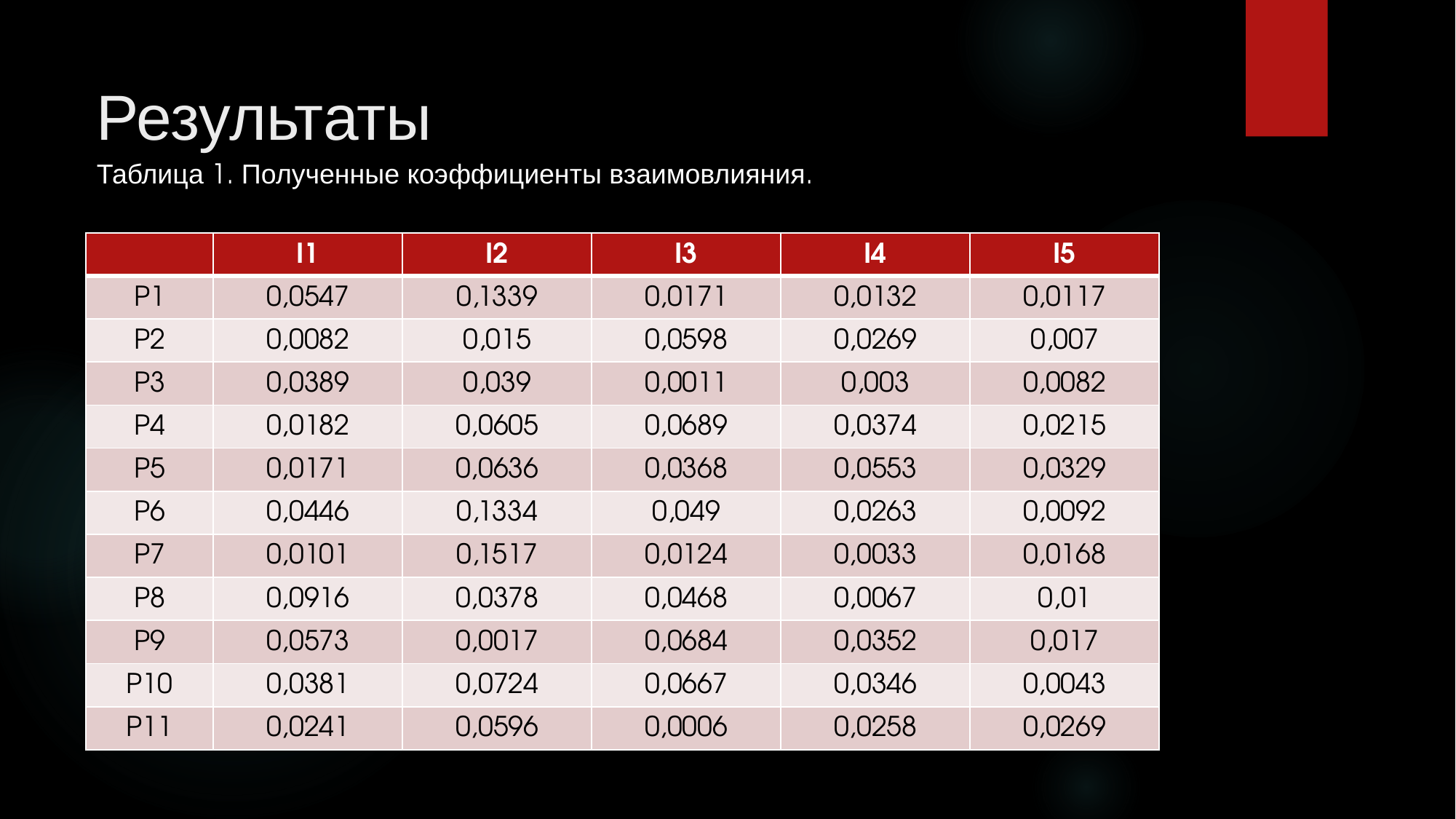

# Результаты
Таблица 1. Полученные коэффициенты взаимовлияния.
|  | I1 | I2 | I3 | I4 | I5 |
| --- | --- | --- | --- | --- | --- |
| P1 | 0,0547 | 0,1339 | 0,0171 | 0,0132 | 0,0117 |
| P2 | 0,0082 | 0,015 | 0,0598 | 0,0269 | 0,007 |
| P3 | 0,0389 | 0,039 | 0,0011 | 0,003 | 0,0082 |
| P4 | 0,0182 | 0,0605 | 0,0689 | 0,0374 | 0,0215 |
| P5 | 0,0171 | 0,0636 | 0,0368 | 0,0553 | 0,0329 |
| P6 | 0,0446 | 0,1334 | 0,049 | 0,0263 | 0,0092 |
| P7 | 0,0101 | 0,1517 | 0,0124 | 0,0033 | 0,0168 |
| P8 | 0,0916 | 0,0378 | 0,0468 | 0,0067 | 0,01 |
| P9 | 0,0573 | 0,0017 | 0,0684 | 0,0352 | 0,017 |
| P10 | 0,0381 | 0,0724 | 0,0667 | 0,0346 | 0,0043 |
| P11 | 0,0241 | 0,0596 | 0,0006 | 0,0258 | 0,0269 |